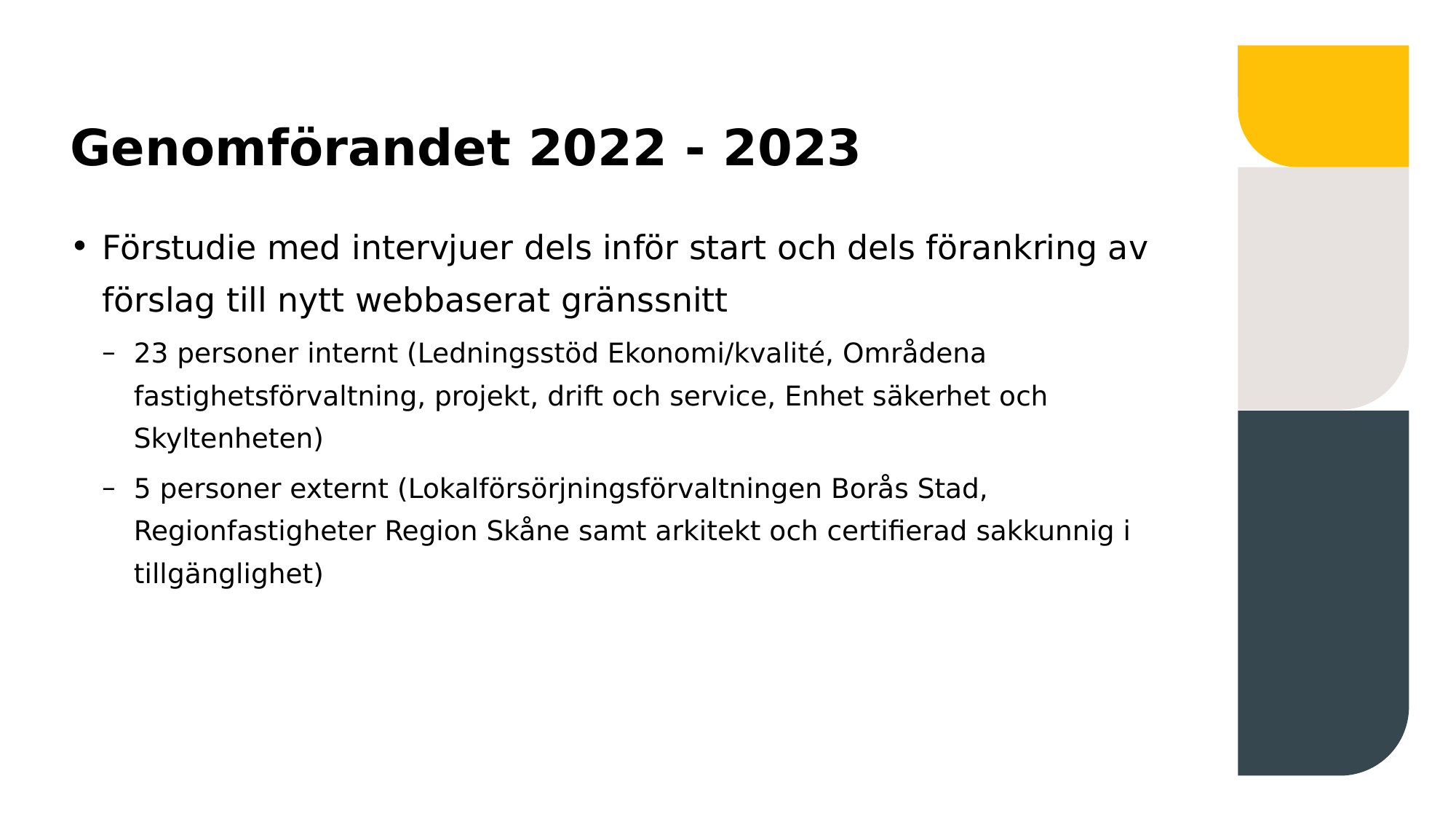

# Genomförandet 2022 - 2023
Förstudie med intervjuer dels inför start och dels förankring av förslag till nytt webbaserat gränssnitt
23 personer internt (Ledningsstöd Ekonomi/kvalité, Områdena fastighetsförvaltning, projekt, drift och service, Enhet säkerhet och Skyltenheten)
5 personer externt (Lokalförsörjningsförvaltningen Borås Stad, Regionfastigheter Region Skåne samt arkitekt och certifierad sakkunnig i tillgänglighet)